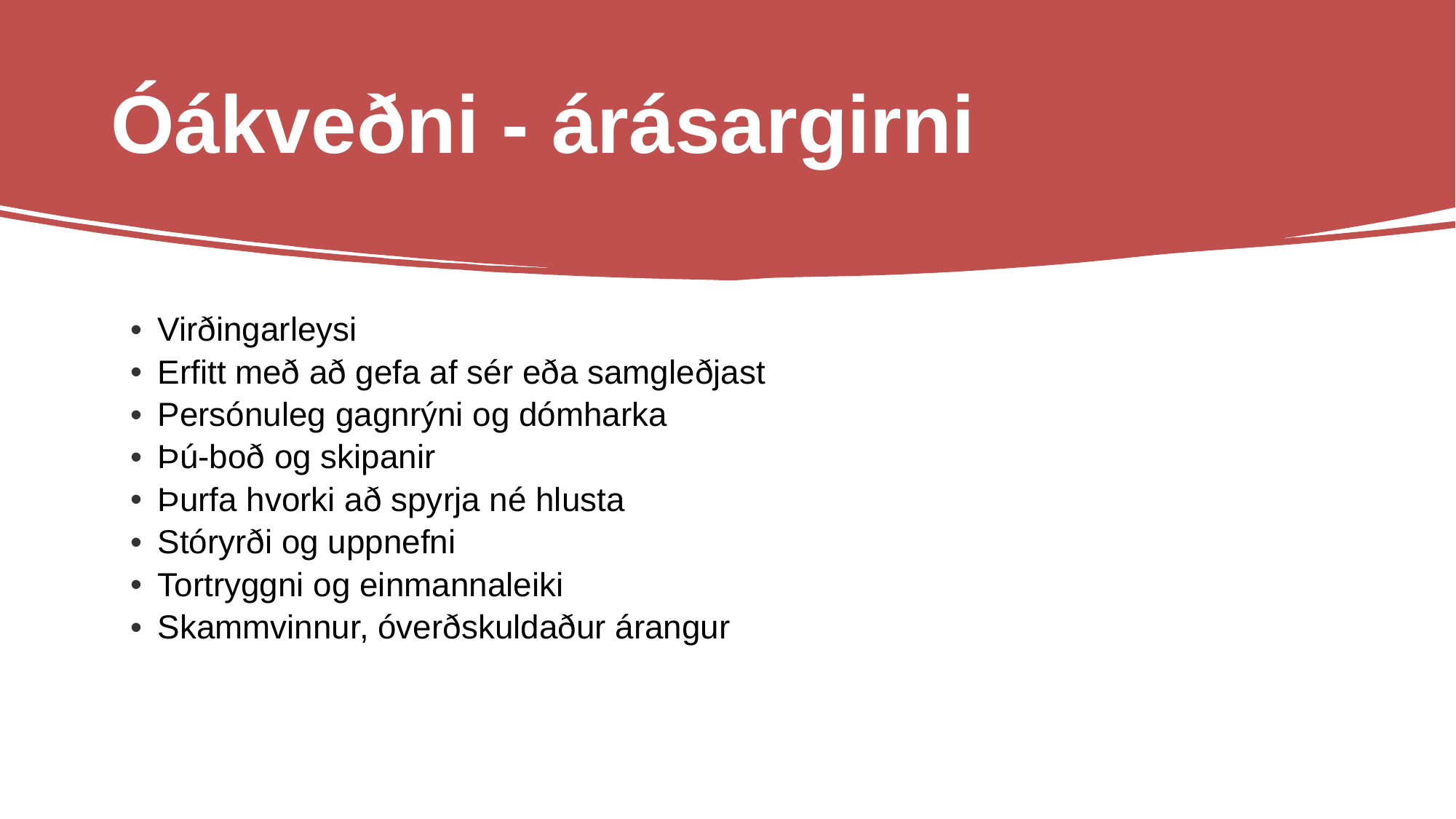

Óákveðni - árásargirni
Virðingarleysi
Erfitt með að gefa af sér eða samgleðjast
Persónuleg gagnrýni og dómharka
Þú-boð og skipanir
Þurfa hvorki að spyrja né hlusta
Stóryrði og uppnefni
Tortryggni og einmannaleiki
Skammvinnur, óverðskuldaður árangur